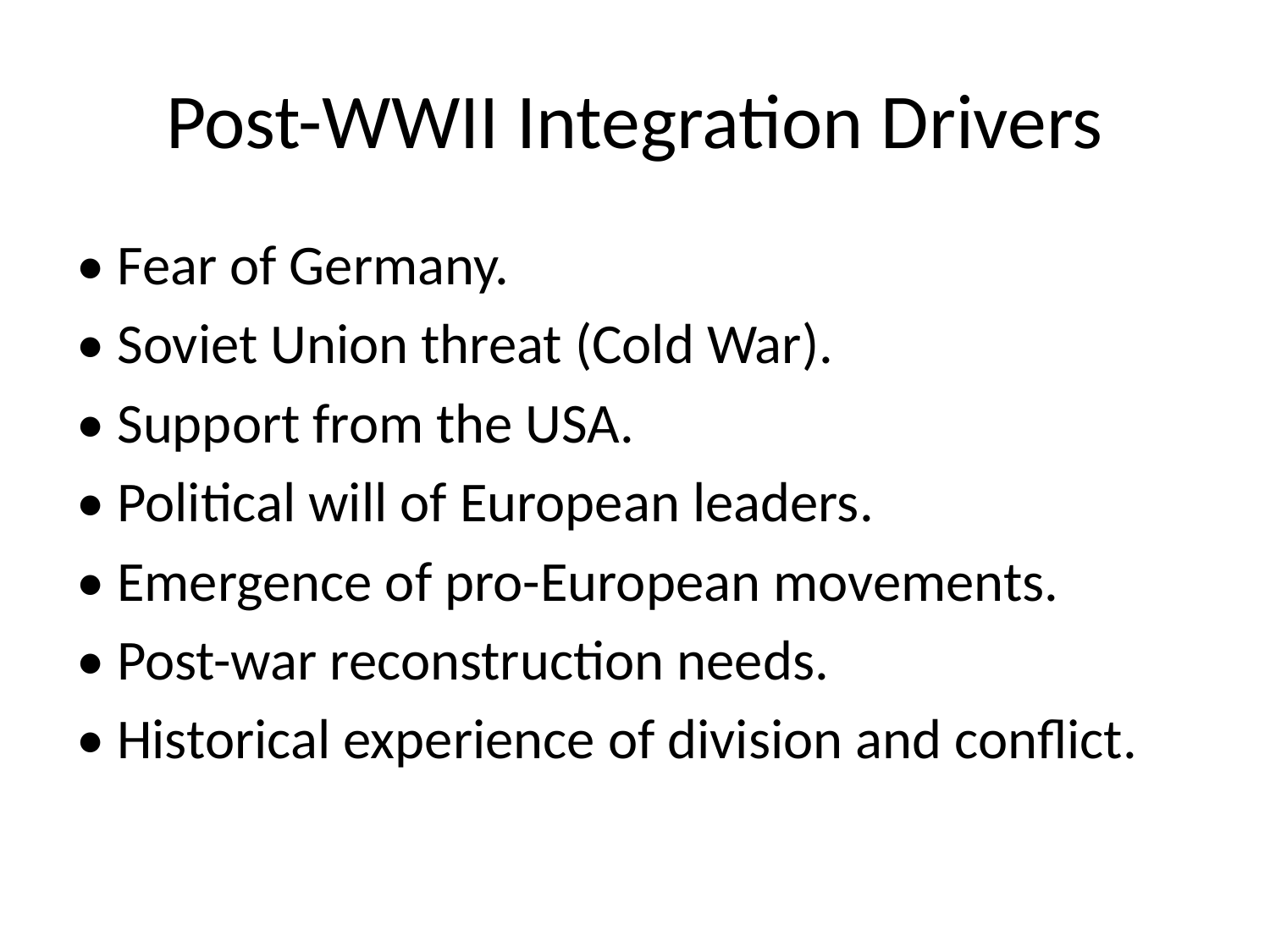

# Post-WWII Integration Drivers
• Fear of Germany.
• Soviet Union threat (Cold War).
• Support from the USA.
• Political will of European leaders.
• Emergence of pro-European movements.
• Post-war reconstruction needs.
• Historical experience of division and conflict.